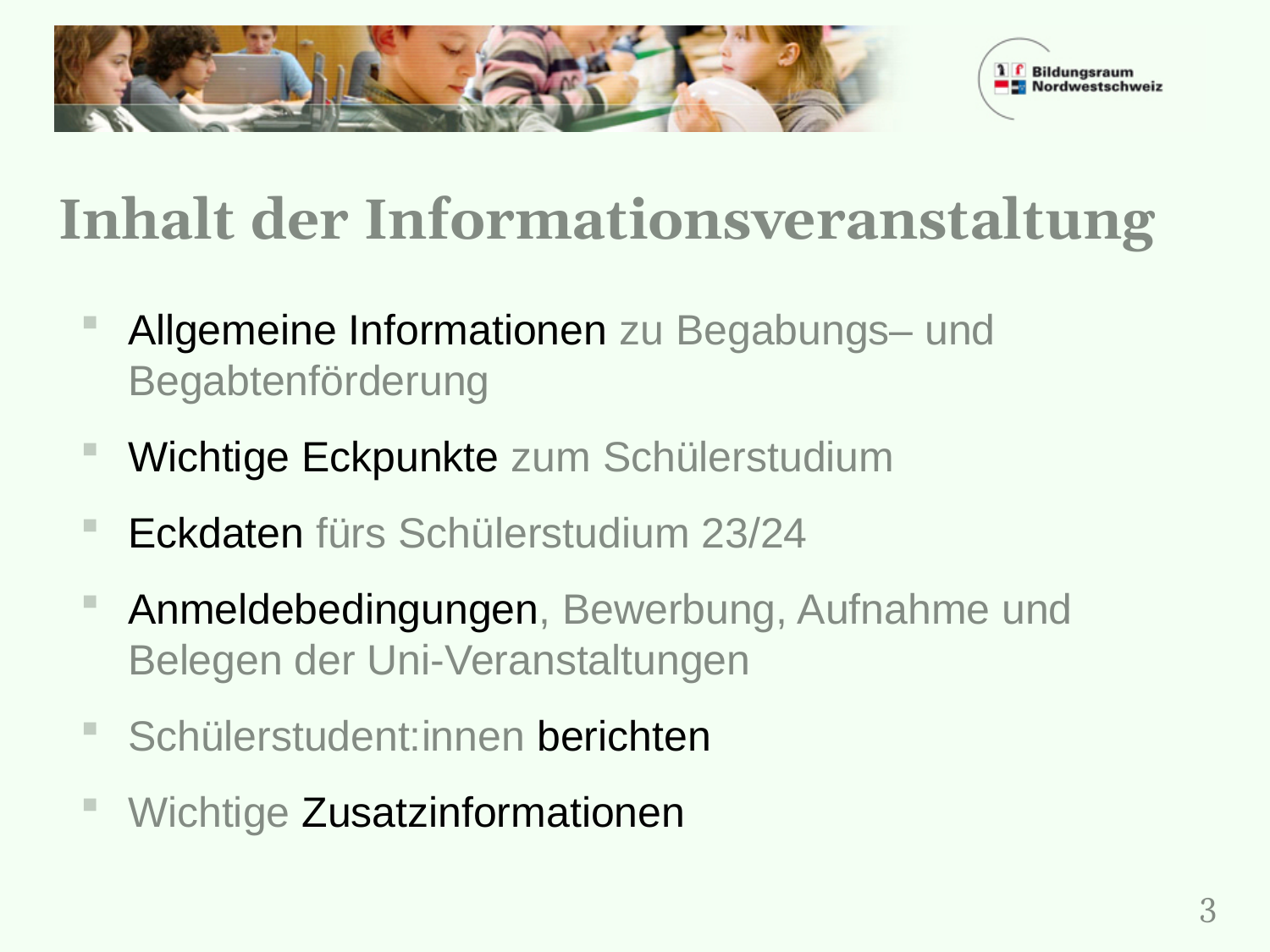

# Inhalt der Informationsveranstaltung
Allgemeine Informationen zu Begabungs– und Begabtenförderung
Wichtige Eckpunkte zum Schülerstudium
Eckdaten fürs Schülerstudium 23/24
Anmeldebedingungen, Bewerbung, Aufnahme und Belegen der Uni-Veranstaltungen
Schülerstudent:innen berichten
Wichtige Zusatzinformationen

3